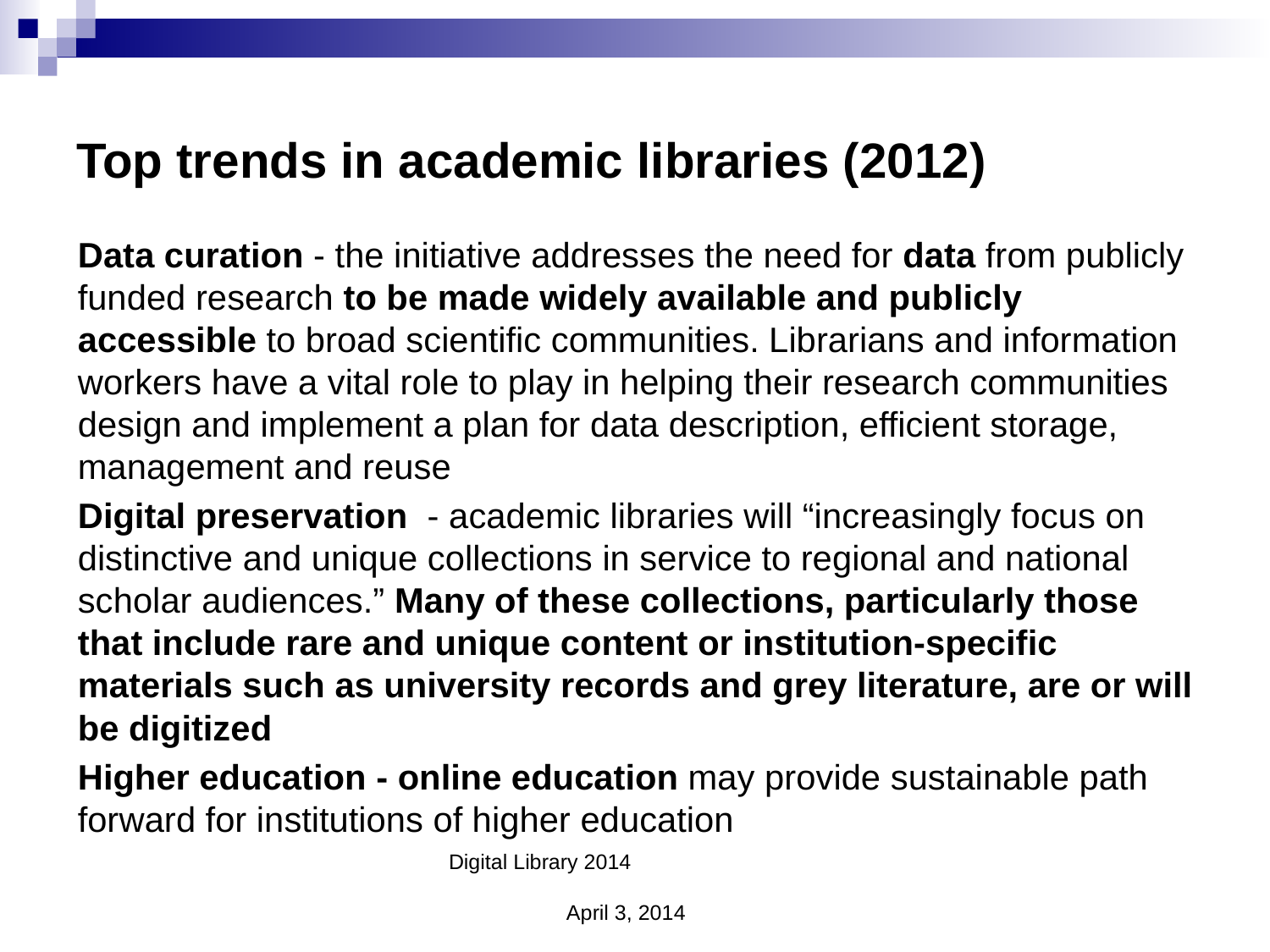

Top trends in academic libraries (2012)
Data curation - the initiative addresses the need for data from publicly funded research to be made widely available and publicly accessible to broad scientific communities. Librarians and information workers have a vital role to play in helping their research communities design and implement a plan for data description, efficient storage, management and reuse
Digital preservation  - academic libraries will “increasingly focus on distinctive and unique collections in service to regional and national scholar audiences.” Many of these collections, particularly those that include rare and unique content or institution-specific materials such as university records and grey literature, are or will be digitized
Higher education - online education may provide sustainable path forward for institutions of higher education
Digital Library 2014                                                                                           April 3, 2014